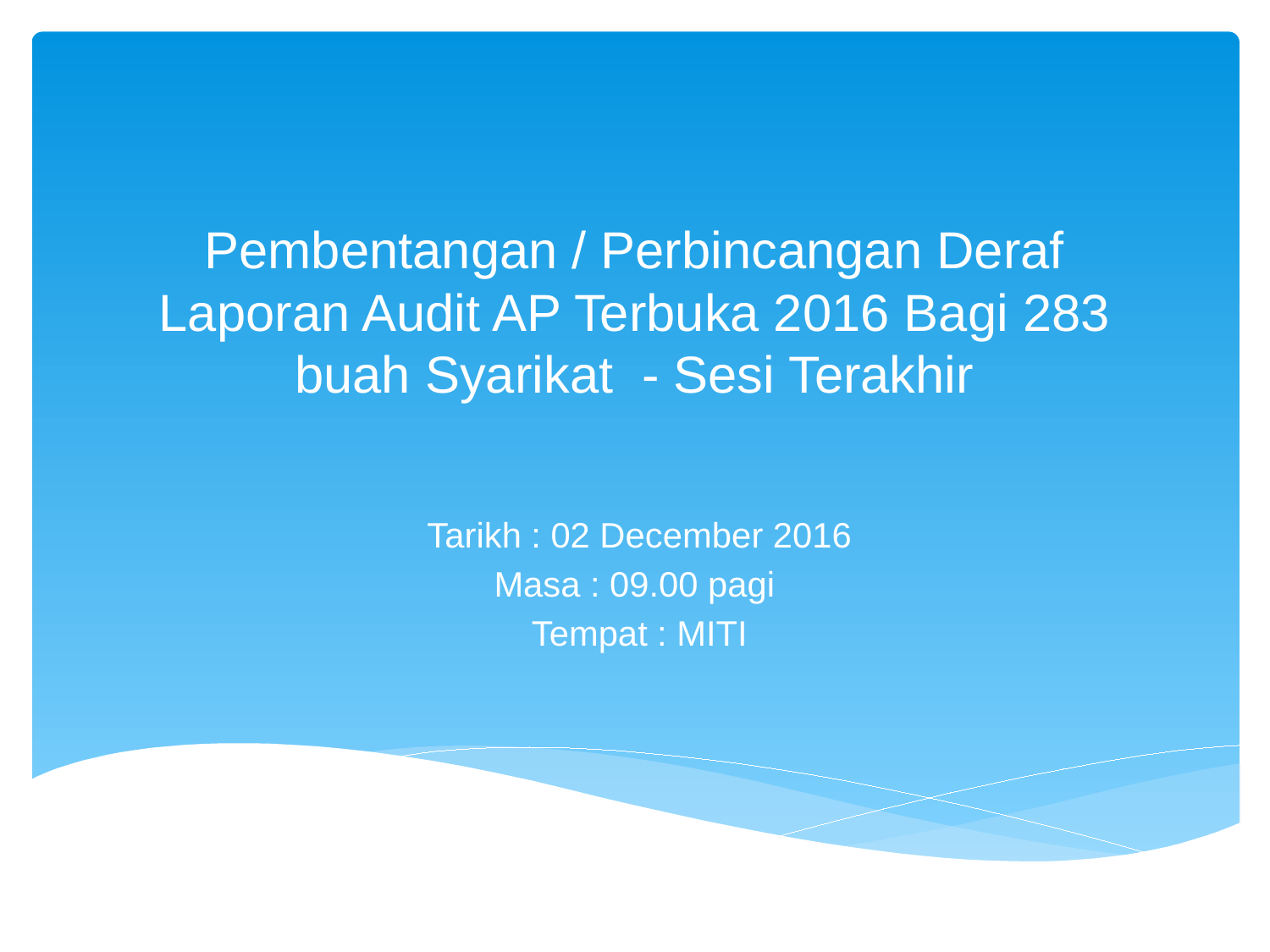

# Pembentangan / Perbincangan Deraf Laporan Audit AP Terbuka 2016 Bagi 283 buah Syarikat  - Sesi Terakhir
Tarikh : 02 December 2016
Masa : 09.00 pagi
Tempat : MITI